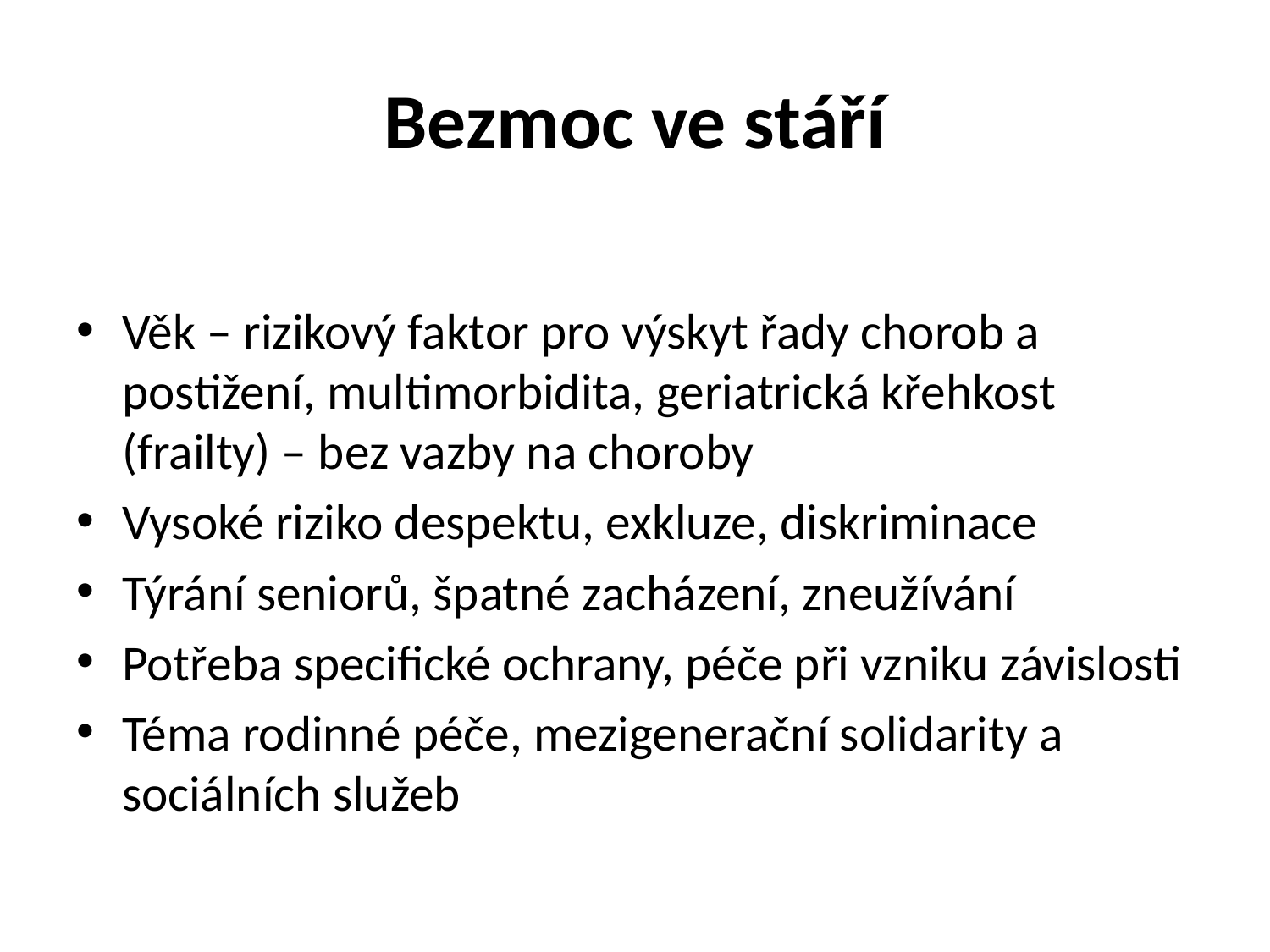

# Bezmoc ve stáří

Věk – rizikový faktor pro výskyt řady chorob a postižení, multimorbidita, geriatrická křehkost (frailty) – bez vazby na choroby
Vysoké riziko despektu, exkluze, diskriminace
Týrání seniorů, špatné zacházení, zneužívání
Potřeba specifické ochrany, péče při vzniku závislosti
Téma rodinné péče, mezigenerační solidarity a sociálních služeb